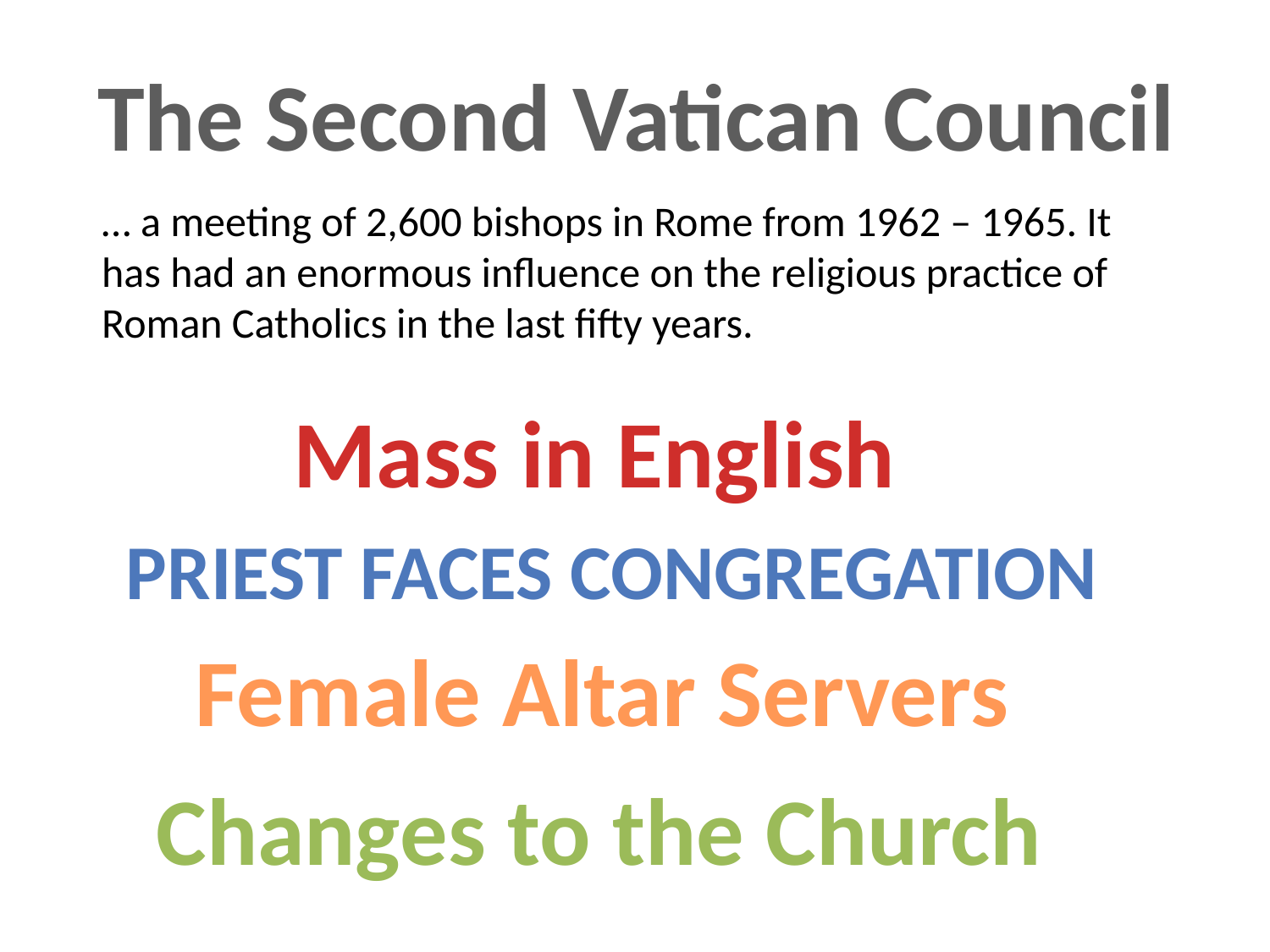

The Second Vatican Council
… a meeting of 2,600 bishops in Rome from 1962 – 1965. It has had an enormous influence on the religious practice of Roman Catholics in the last fifty years.
Mass in English
Priest faces congregation
Female Altar Servers
Changes to the Church